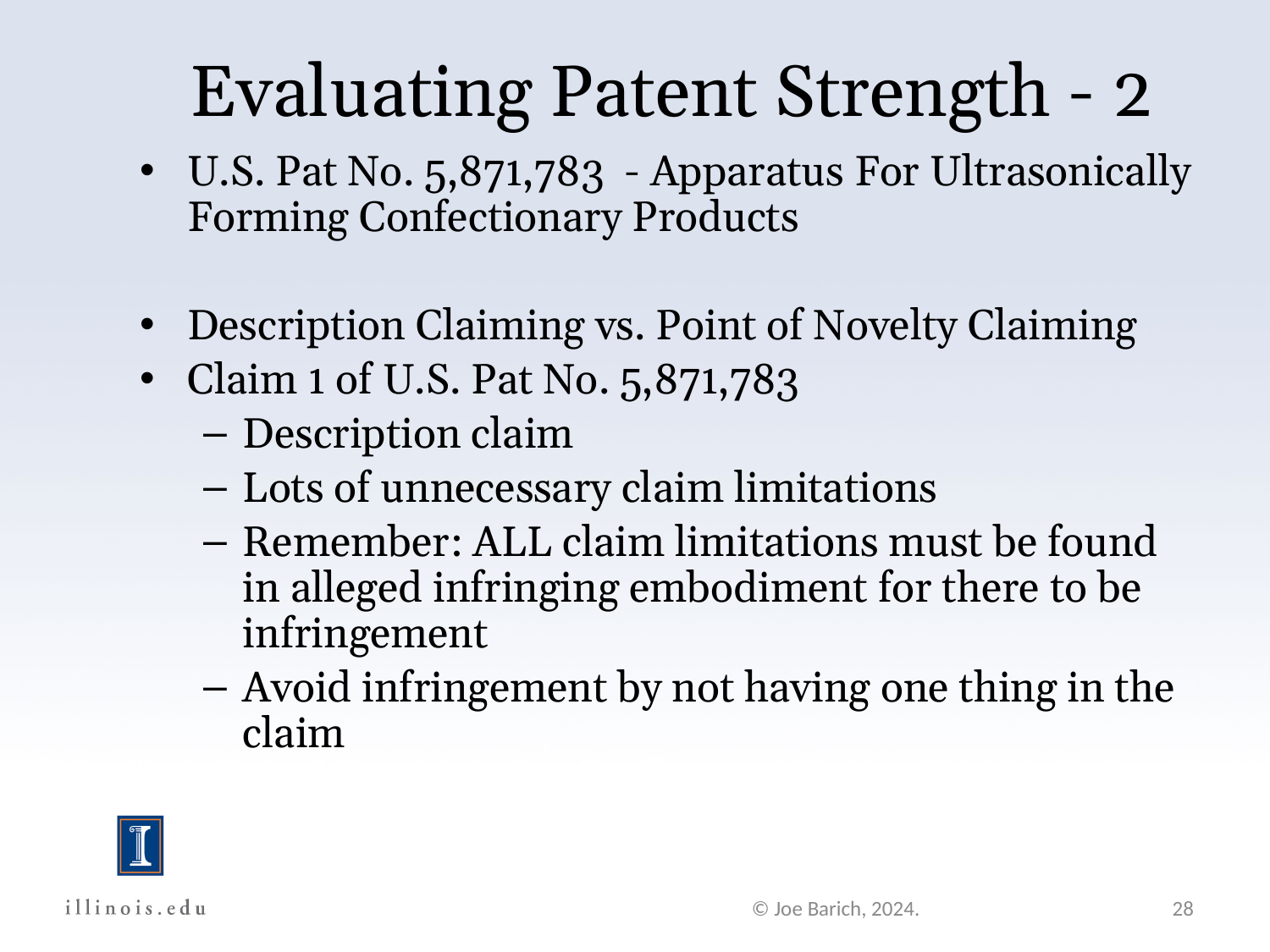

Evaluating Patent Strength - 2
U.S. Pat No. 5,871,783  - Apparatus For Ultrasonically Forming Confectionary Products

Description Claiming vs. Point of Novelty Claiming
Claim 1 of U.S. Pat No. 5,871,783
Description claim
Lots of unnecessary claim limitations
Remember: ALL claim limitations must be found in alleged infringing embodiment for there to be infringement
Avoid infringement by not having one thing in the claim

© Joe Barich, 2024.
28